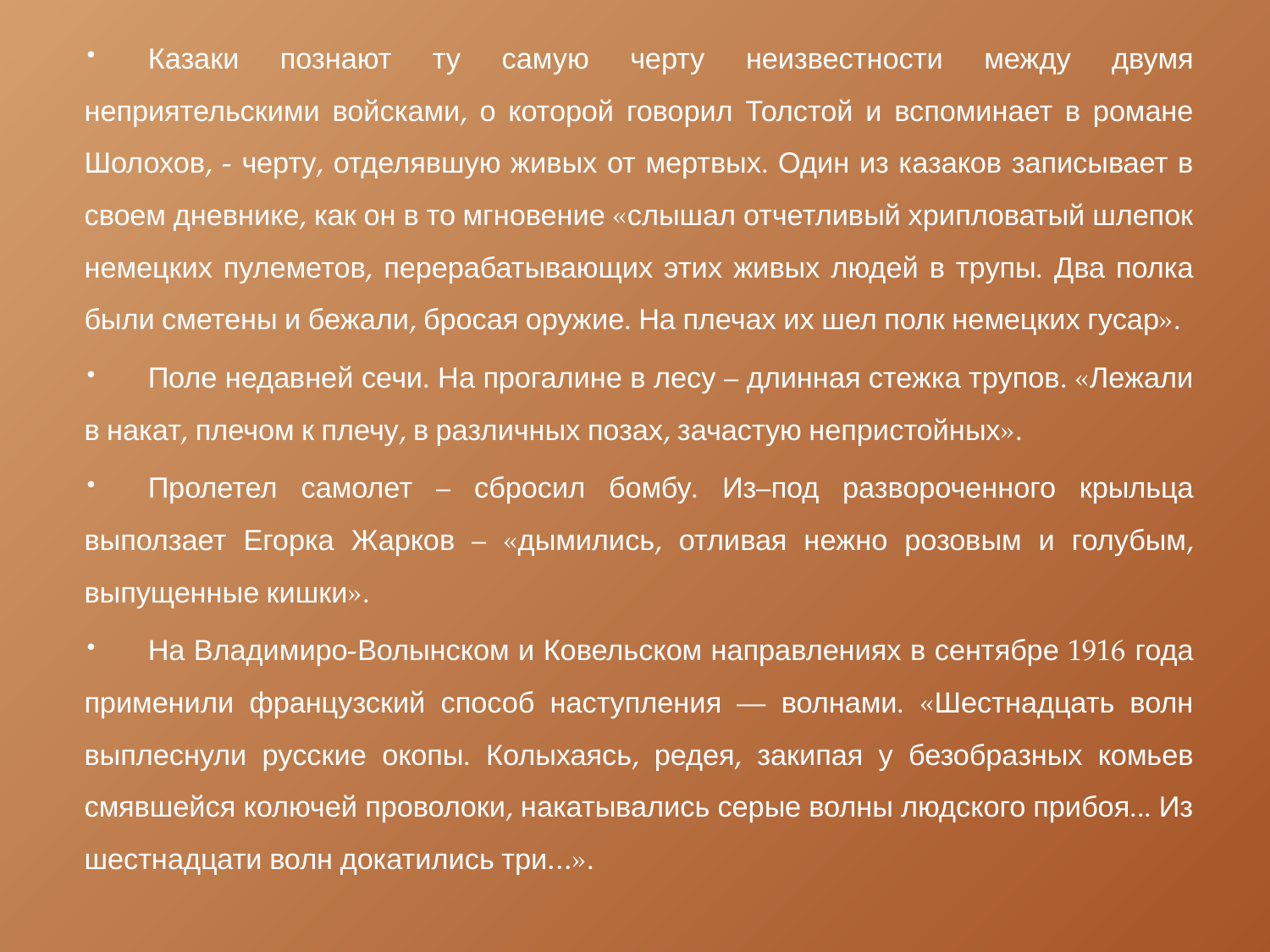

Казаки познают ту самую черту неизвестности между двумя неприятельскими войсками, о которой говорил Толстой и вспоминает в романе Шолохов, - черту, отделявшую живых от мертвых. Один из казаков записывает в своем дневнике, как он в то мгновение «слышал отчетливый хрипловатый шлепок немецких пулеметов, перерабатывающих этих живых людей в трупы. Два полка были сметены и бежали, бросая оружие. На плечах их шел полк немецких гусар».
Поле недавней сечи. На прогалине в лесу – длинная стежка трупов. «Лежали в накат, плечом к плечу, в различных позах, зачастую непристойных».
Пролетел самолет – сбросил бомбу. Из–под развороченного крыльца выползает Егорка Жарков – «дымились, отливая нежно розовым и голубым, выпущенные кишки».
На Владимиро-Волынском и Ковельском направлениях в сентябре 1916 года применили французский способ наступления — волнами. «Шестнадцать волн выплеснули русские окопы. Колыхаясь, редея, закипая у безобразных комьев смявшейся колючей проволоки, накатывались серые волны людского прибоя... Из шестнадцати волн докатились три…».

#